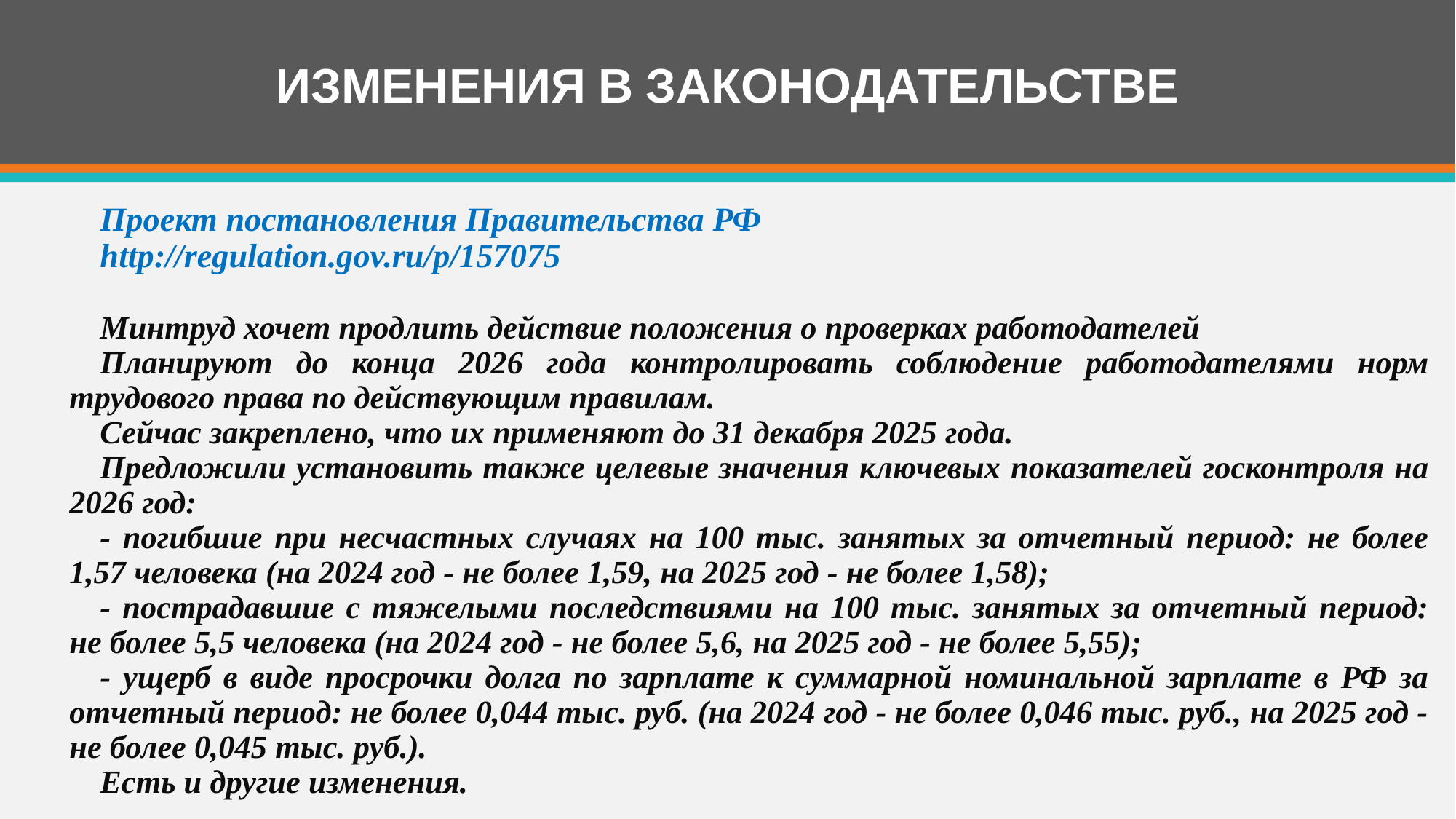

# ИЗМЕНЕНИЯ В ЗАКОНОДАТЕЛЬСТВЕ
Проект постановления Правительства РФ
http://regulation.gov.ru/p/157075

Минтруд хочет продлить действие положения о проверках работодателей
Планируют до конца 2026 года контролировать соблюдение работодателями норм трудового права по действующим правилам.
Сейчас закреплено, что их применяют до 31 декабря 2025 года.
Предложили установить также целевые значения ключевых показателей госконтроля на 2026 год:
- погибшие при несчастных случаях на 100 тыс. занятых за отчетный период: не более 1,57 человека (на 2024 год - не более 1,59, на 2025 год - не более 1,58);
- пострадавшие с тяжелыми последствиями на 100 тыс. занятых за отчетный период: не более 5,5 человека (на 2024 год - не более 5,6, на 2025 год - не более 5,55);
- ущерб в виде просрочки долга по зарплате к суммарной номинальной зарплате в РФ за отчетный период: не более 0,044 тыс. руб. (на 2024 год - не более 0,046 тыс. руб., на 2025 год - не более 0,045 тыс. руб.).
Есть и другие изменения.